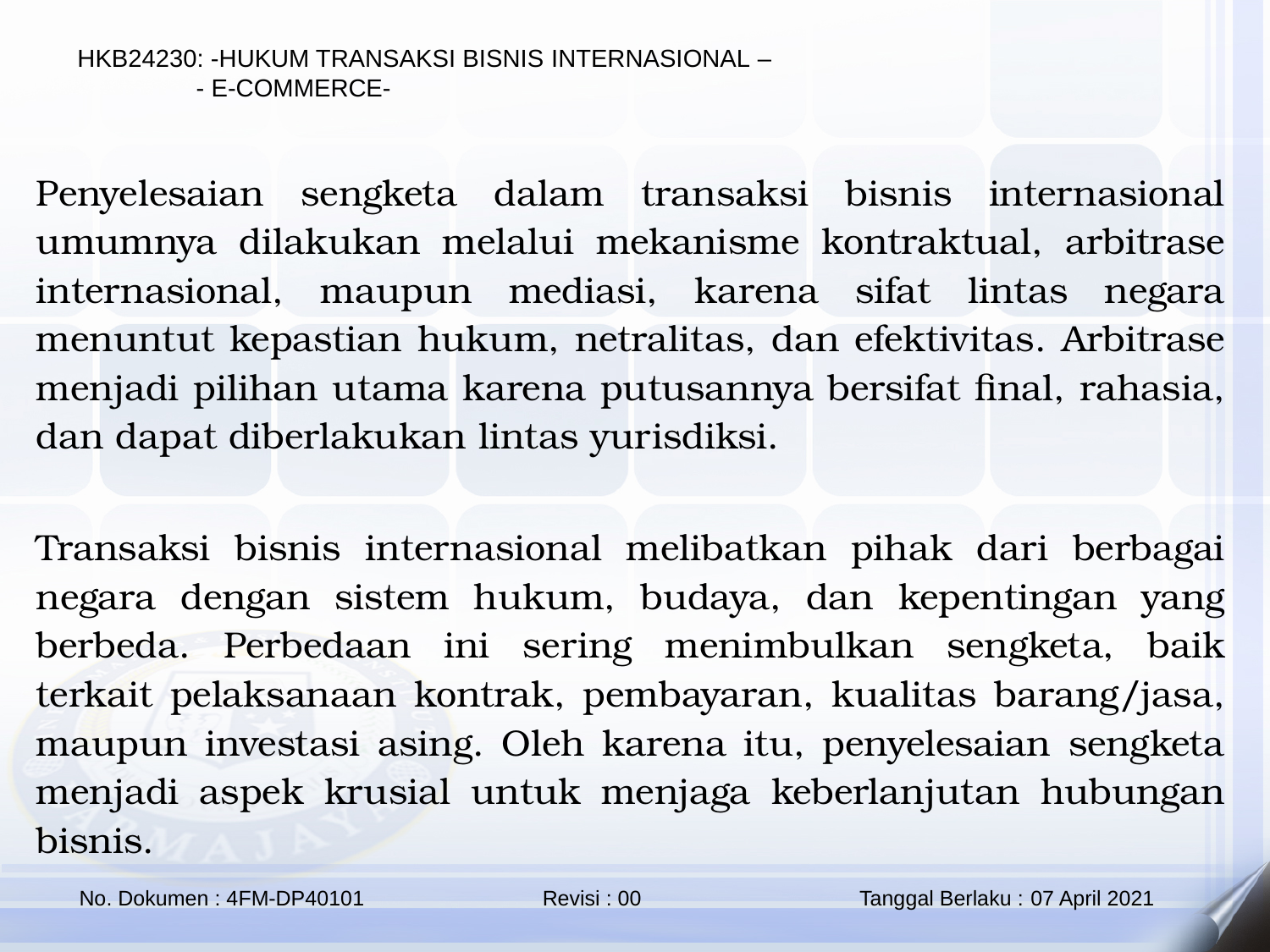

Penyelesaian sengketa dalam transaksi bisnis internasional umumnya dilakukan melalui mekanisme kontraktual, arbitrase internasional, maupun mediasi, karena sifat lintas negara menuntut kepastian hukum, netralitas, dan efektivitas. Arbitrase menjadi pilihan utama karena putusannya bersifat final, rahasia, dan dapat diberlakukan lintas yurisdiksi.

Transaksi bisnis internasional melibatkan pihak dari berbagai negara dengan sistem hukum, budaya, dan kepentingan yang berbeda. Perbedaan ini sering menimbulkan sengketa, baik terkait pelaksanaan kontrak, pembayaran, kualitas barang/jasa, maupun investasi asing. Oleh karena itu, penyelesaian sengketa menjadi aspek krusial untuk menjaga keberlanjutan hubungan bisnis.